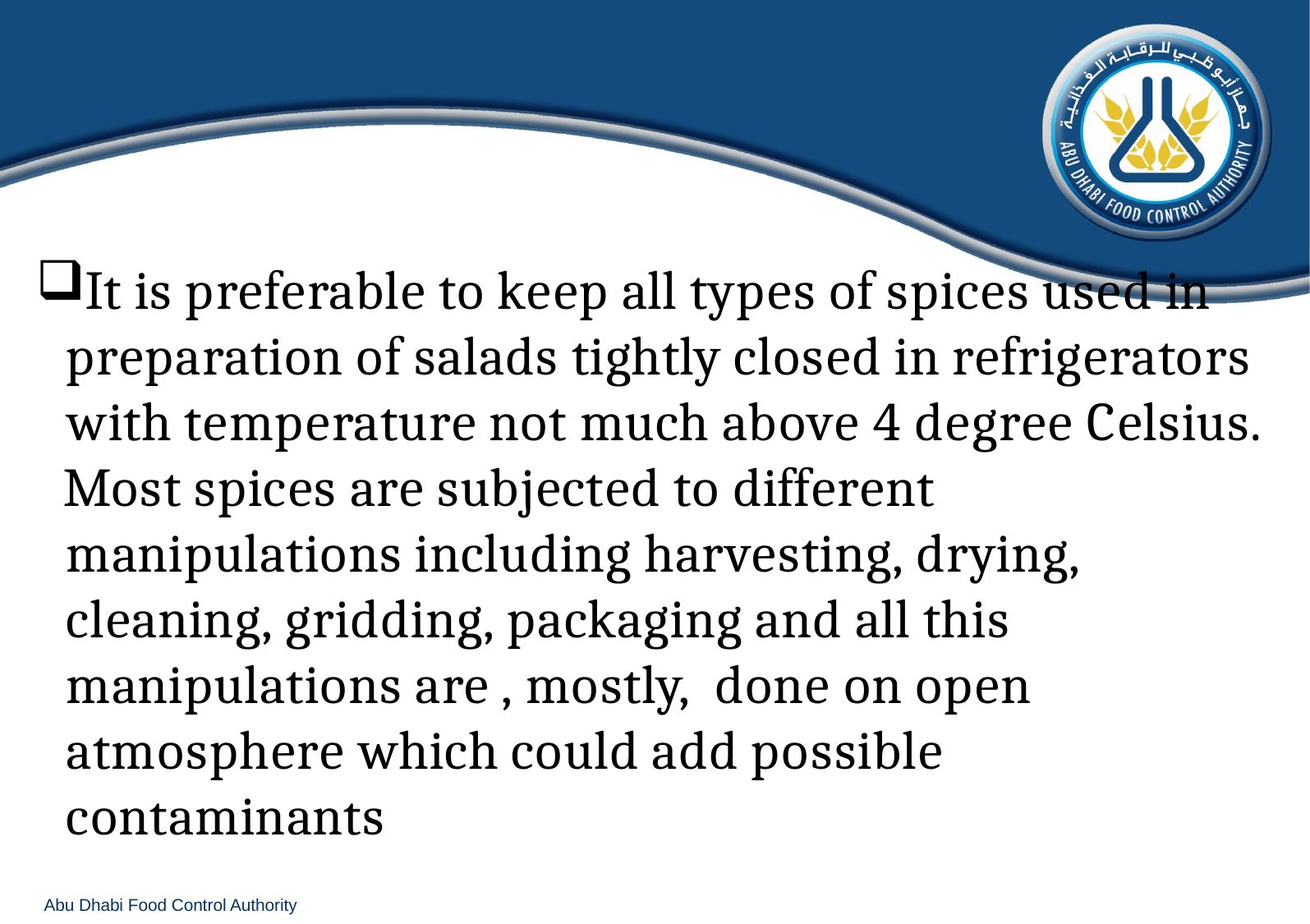

It is preferable to keep all types of spices used in preparation of salads tightly closed in refrigerators with temperature not much above 4 degree Celsius. Most spices are subjected to different manipulations including harvesting, drying, cleaning, gridding, packaging and all this manipulations are , mostly,  done on open atmosphere which could add possible contaminants
Abu Dhabi Food Control Authority